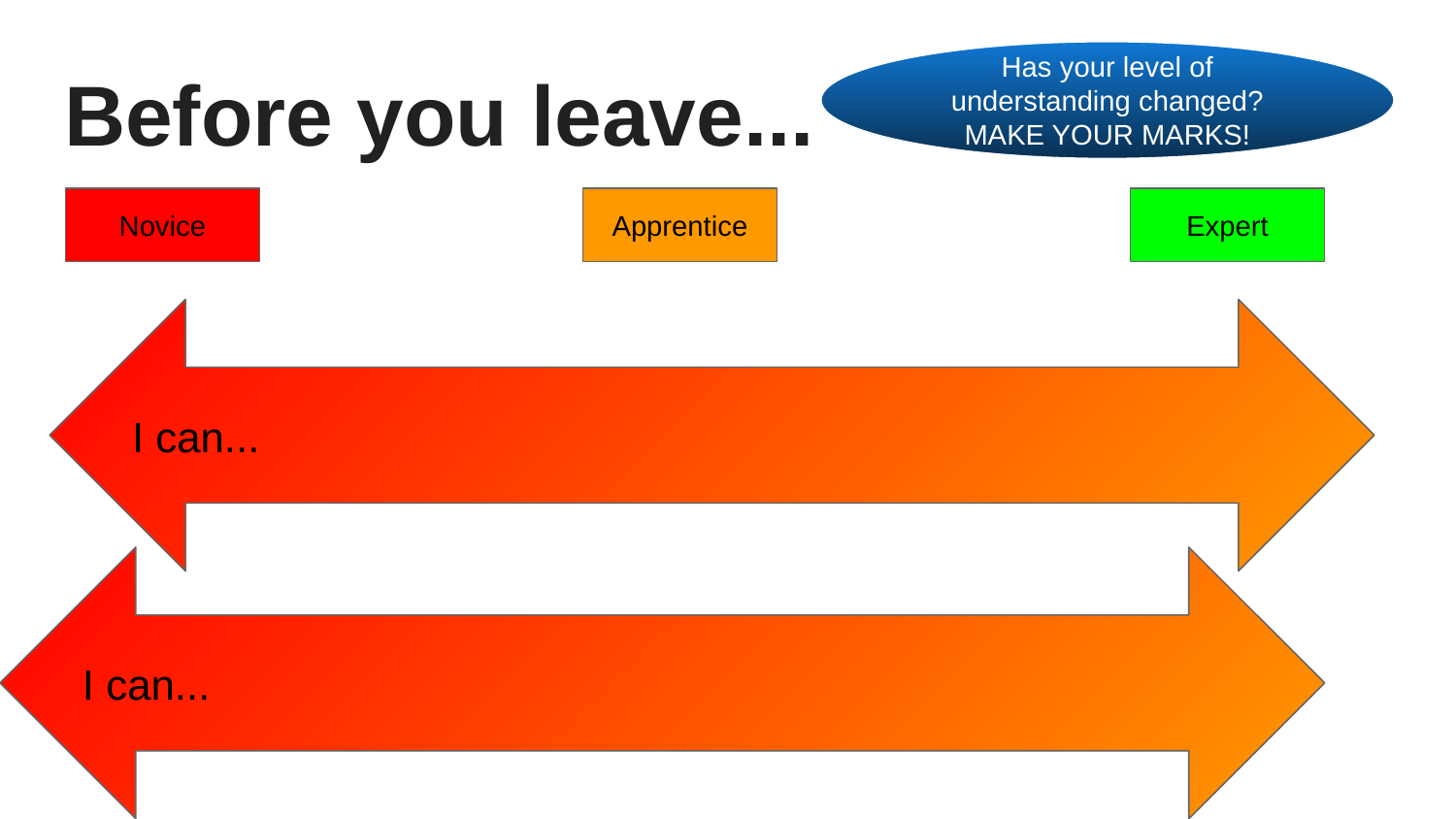

Has your level of understanding changed?
MAKE YOUR MARKS!
# Before you leave...
Novice
Apprentice
Expert
I can...
I can...